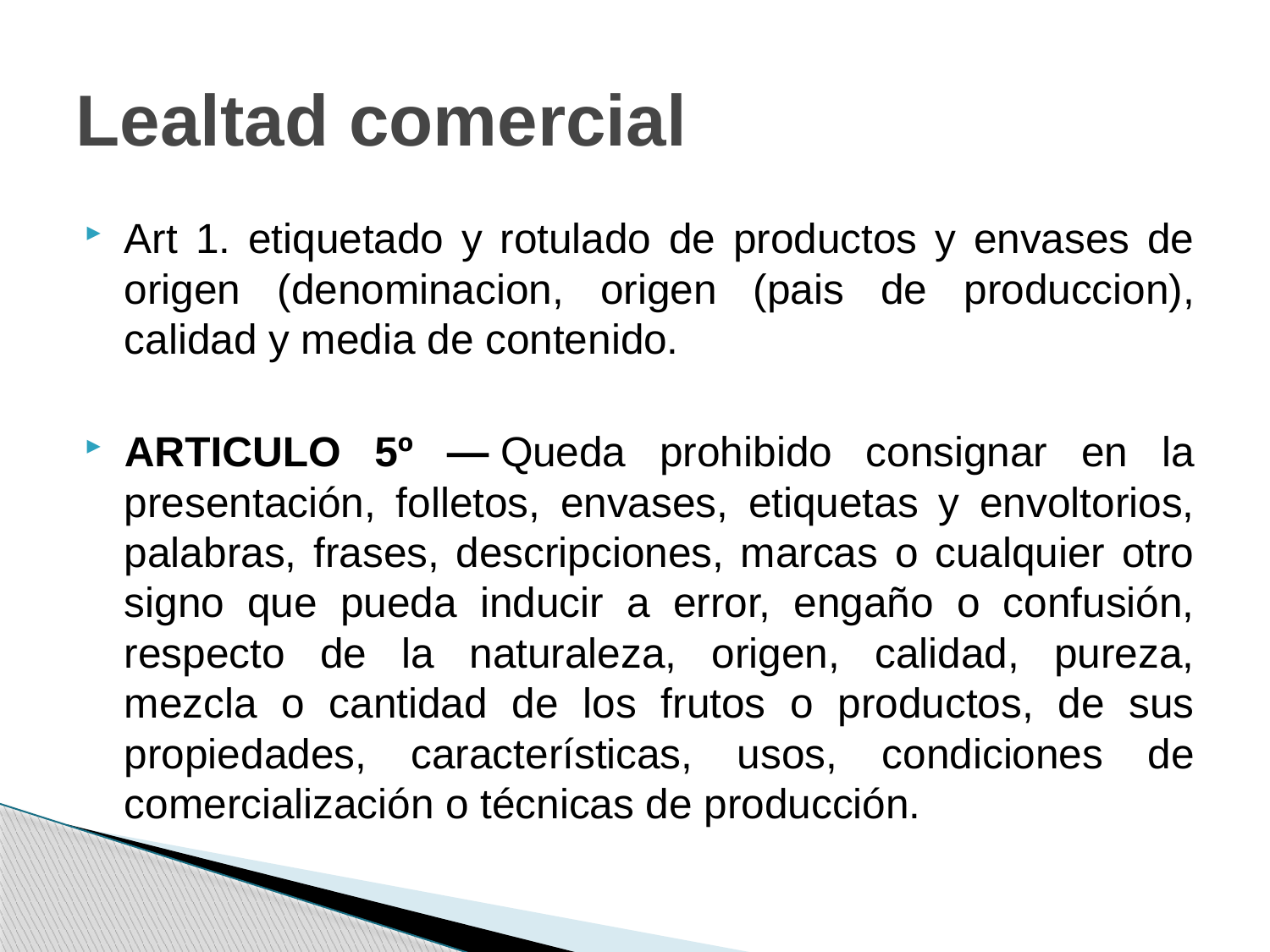

# Lealtad comercial
Art 1. etiquetado y rotulado de productos y envases de origen (denominacion, origen (pais de produccion), calidad y media de contenido.

ARTICULO 5º — Queda prohibido consignar en la presentación, folletos, envases, etiquetas y envoltorios, palabras, frases, descripciones, marcas o cualquier otro signo que pueda inducir a error, engaño o confusión, respecto de la naturaleza, origen, calidad, pureza, mezcla o cantidad de los frutos o productos, de sus propiedades, características, usos, condiciones de comercialización o técnicas de producción.